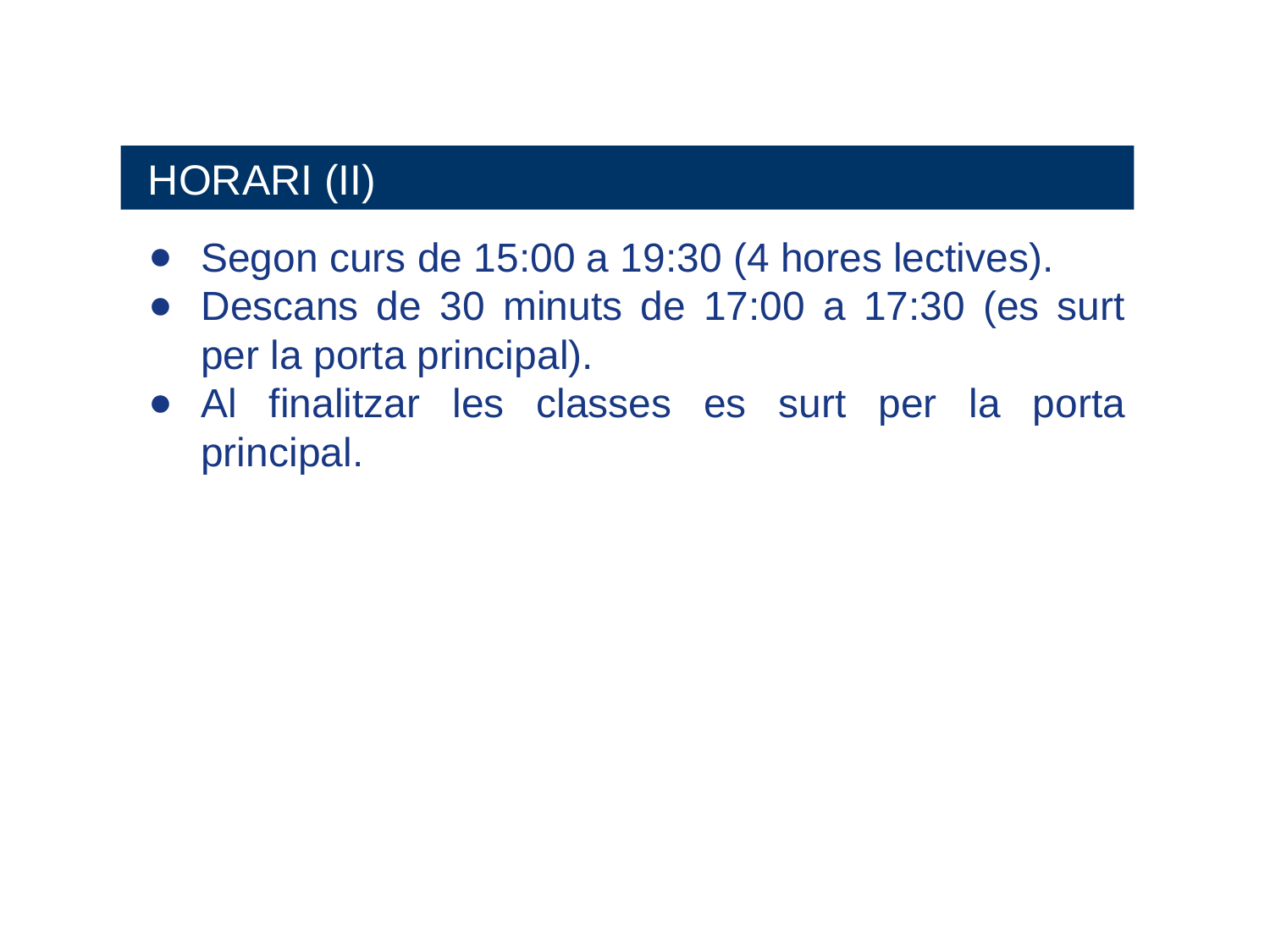

HORARI (II)
Segon curs de 15:00 a 19:30 (4 hores lectives).
Descans de 30 minuts de 17:00 a 17:30 (es surt per la porta principal).
Al finalitzar les classes es surt per la porta principal.